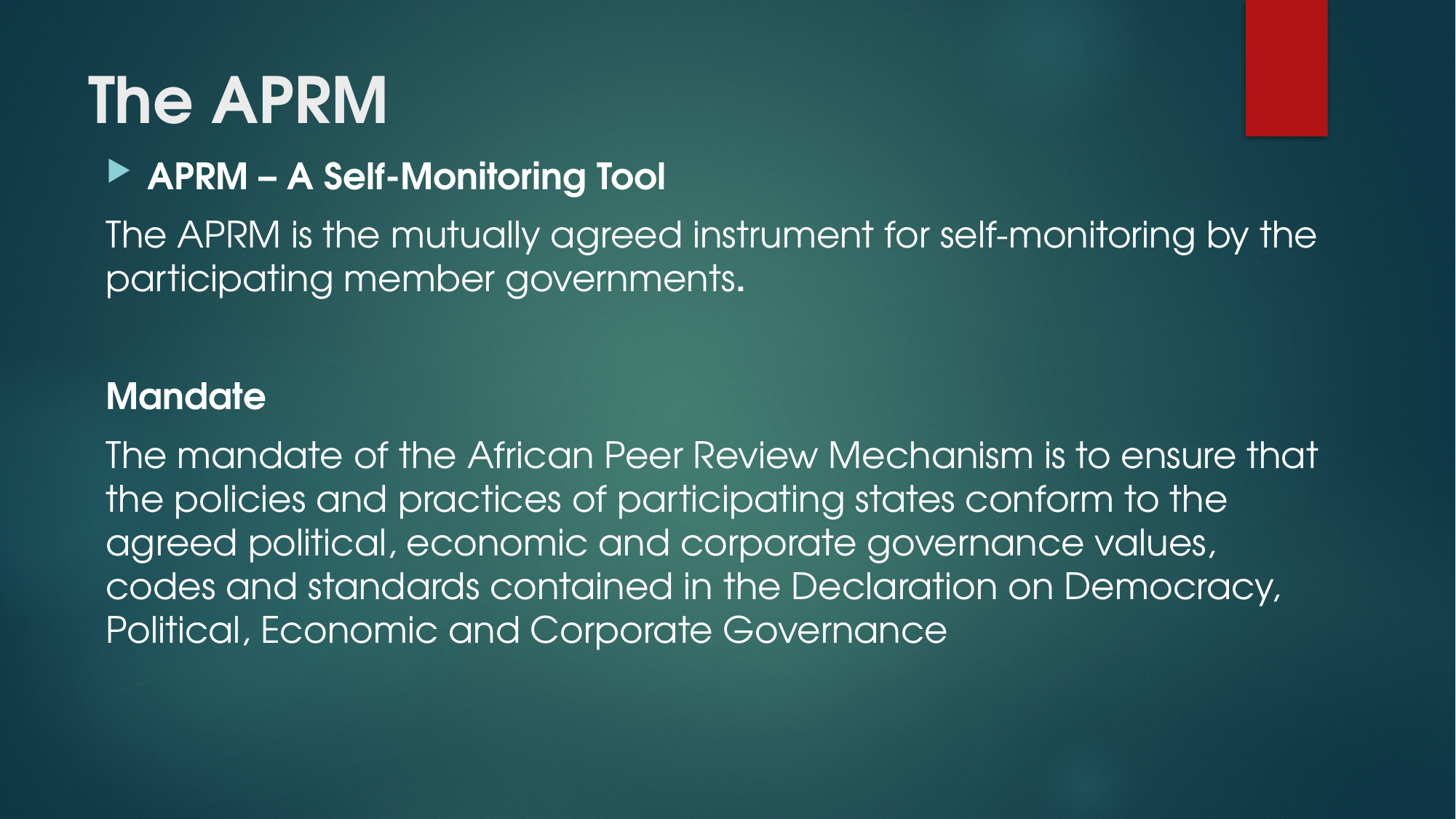

# The APRM
APRM – A Self-Monitoring Tool
The APRM is the mutually agreed instrument for self-monitoring by the participating member governments.

Mandate
The mandate of the African Peer Review Mechanism is to ensure that the policies and practices of participating states conform to the agreed political, economic and corporate governance values, codes and standards contained in the Declaration on Democracy, Political, Economic and Corporate Governance